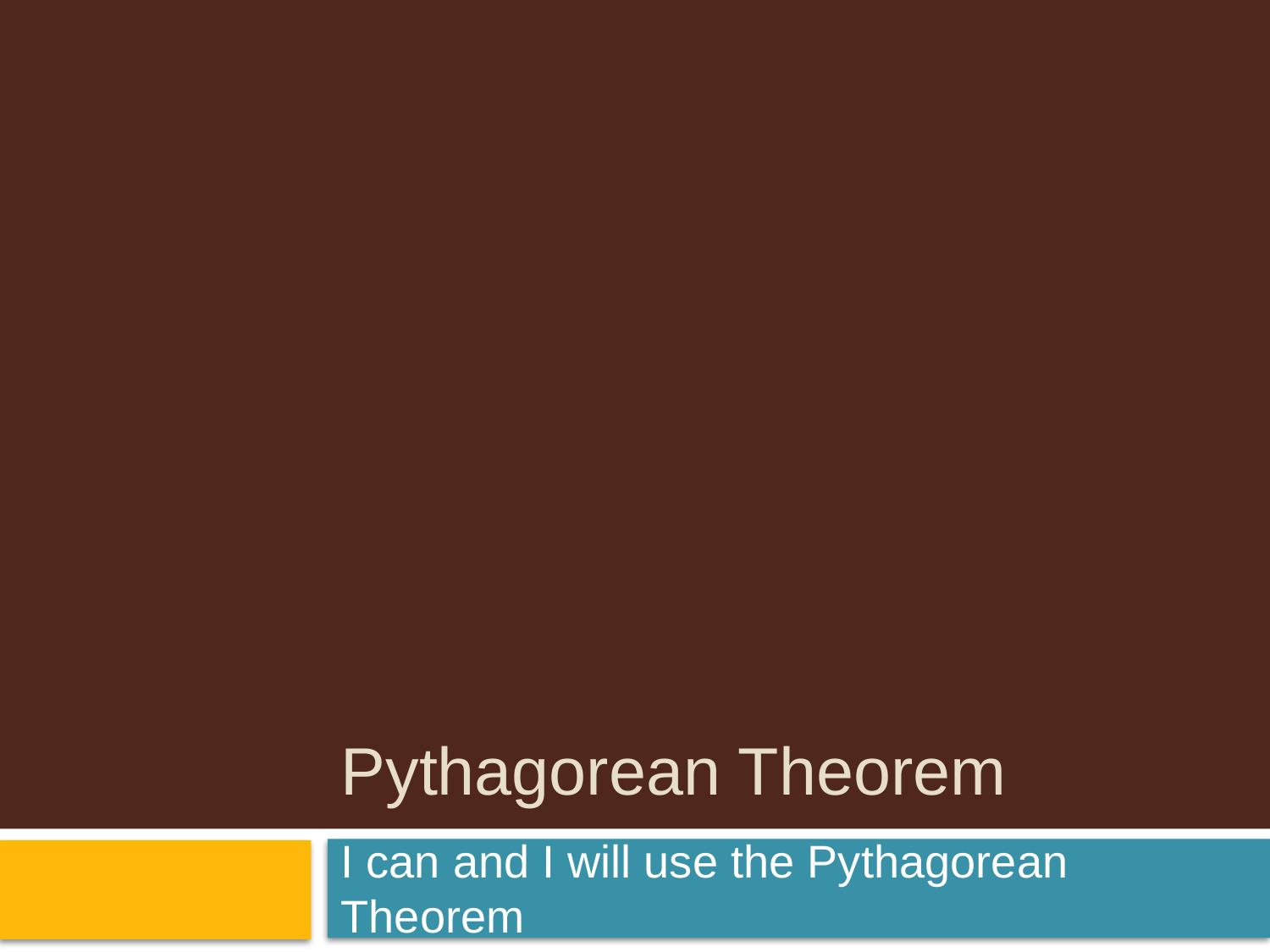

# Pythagorean Theorem
I can and I will use the Pythagorean Theorem